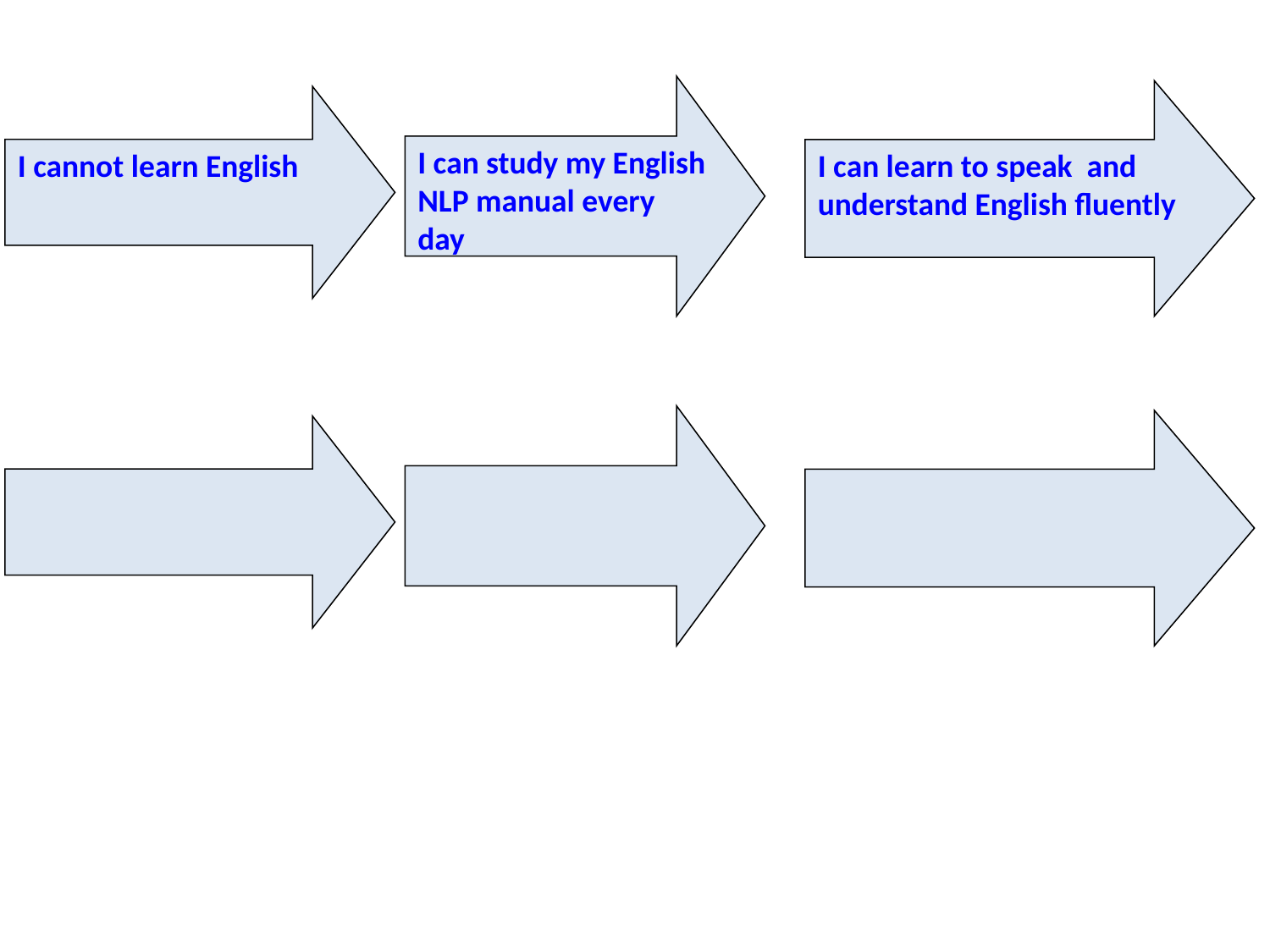

I can study my English NLP manual every day
I can learn to speak  and understand English fluently
I cannot learn English